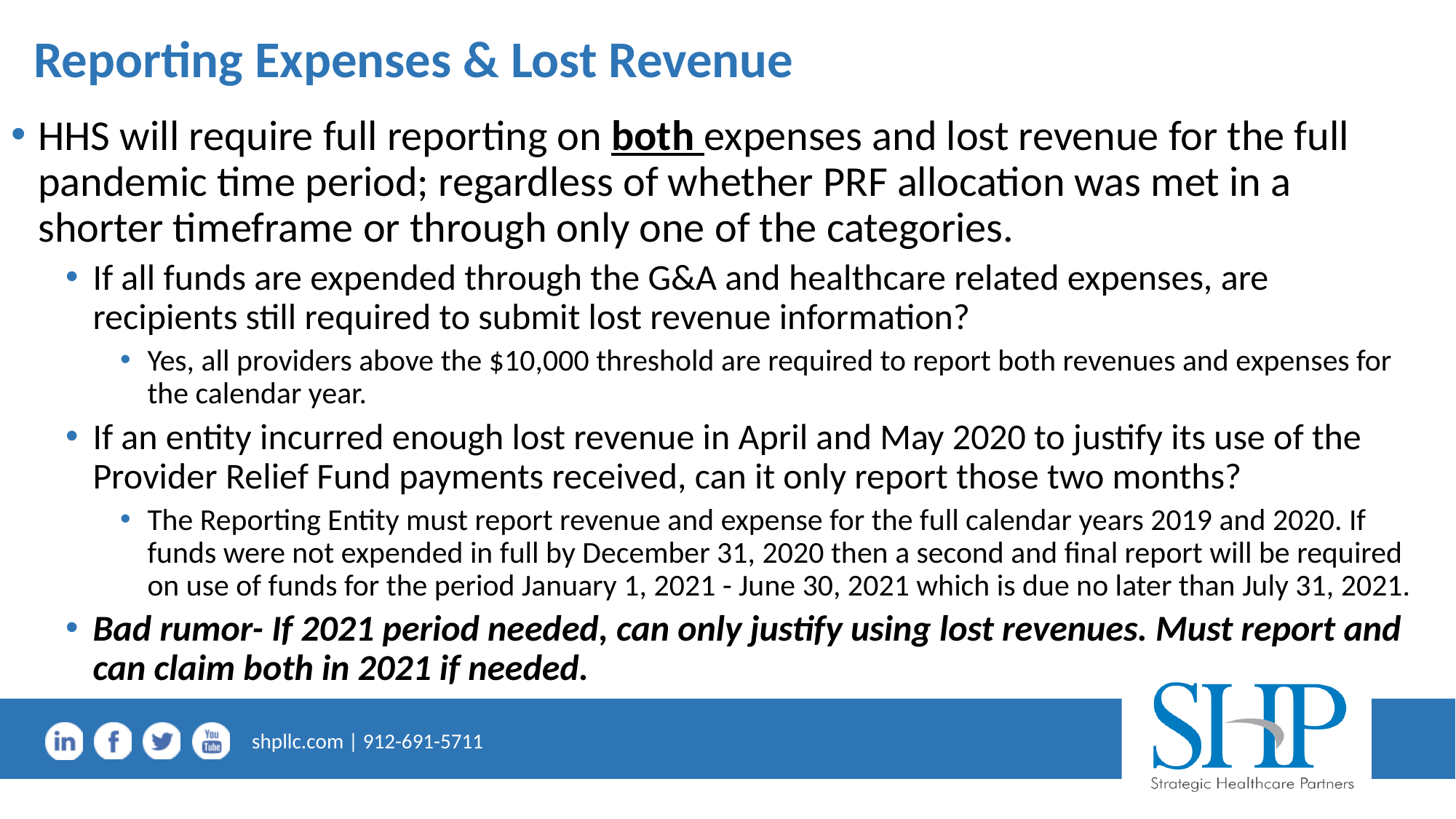

# Reporting Expenses & Lost Revenue
HHS will require full reporting on both expenses and lost revenue for the full pandemic time period; regardless of whether PRF allocation was met in a shorter timeframe or through only one of the categories.
If all funds are expended through the G&A and healthcare related expenses, are recipients still required to submit lost revenue information?
Yes, all providers above the $10,000 threshold are required to report both revenues and expenses for the calendar year.
If an entity incurred enough lost revenue in April and May 2020 to justify its use of the Provider Relief Fund payments received, can it only report those two months?
The Reporting Entity must report revenue and expense for the full calendar years 2019 and 2020. If funds were not expended in full by December 31, 2020 then a second and final report will be required on use of funds for the period January 1, 2021 - June 30, 2021 which is due no later than July 31, 2021.
Bad rumor- If 2021 period needed, can only justify using lost revenues. Must report and can claim both in 2021 if needed.